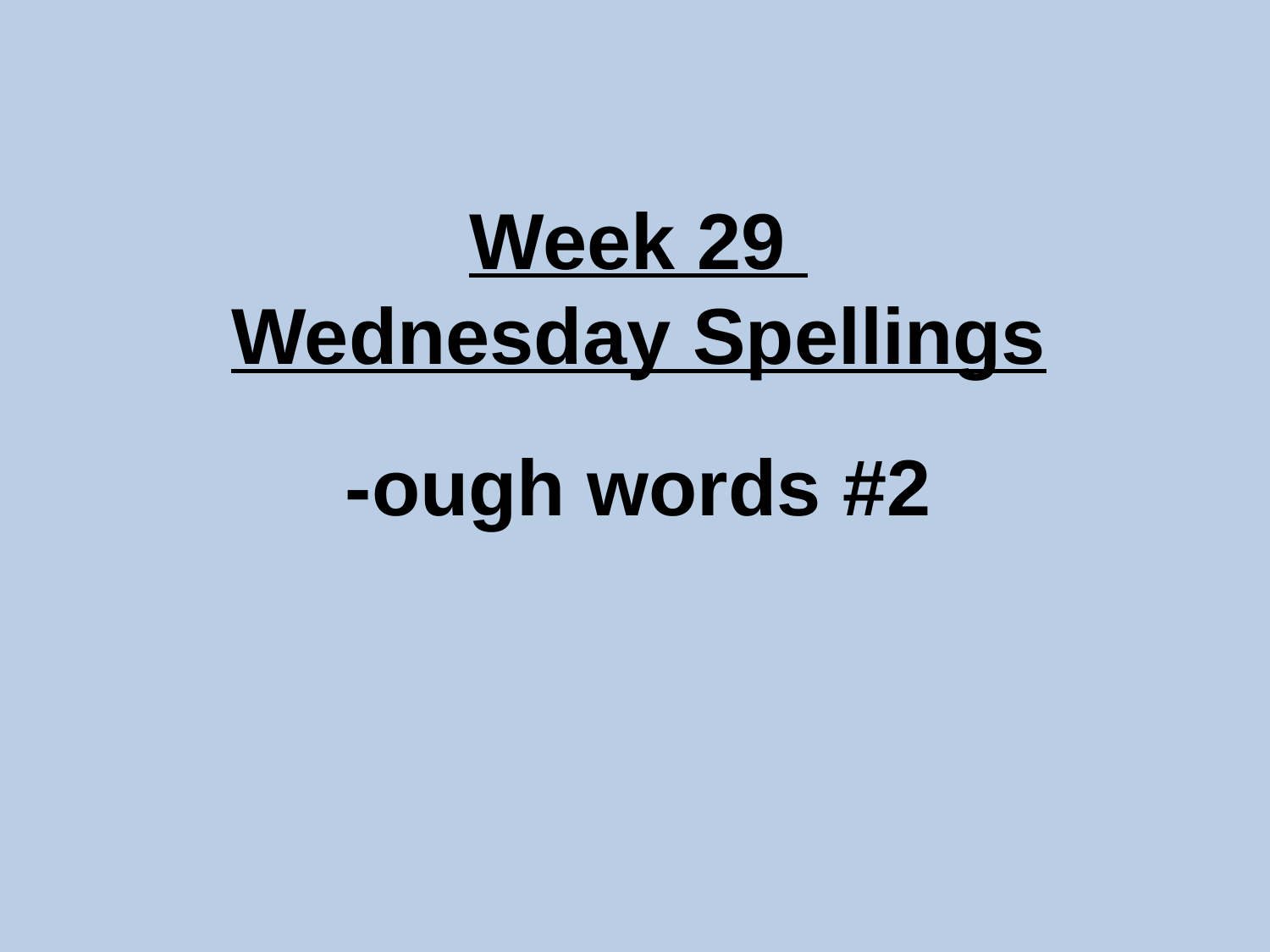

Week 29
Wednesday Spellings

-ough words #2